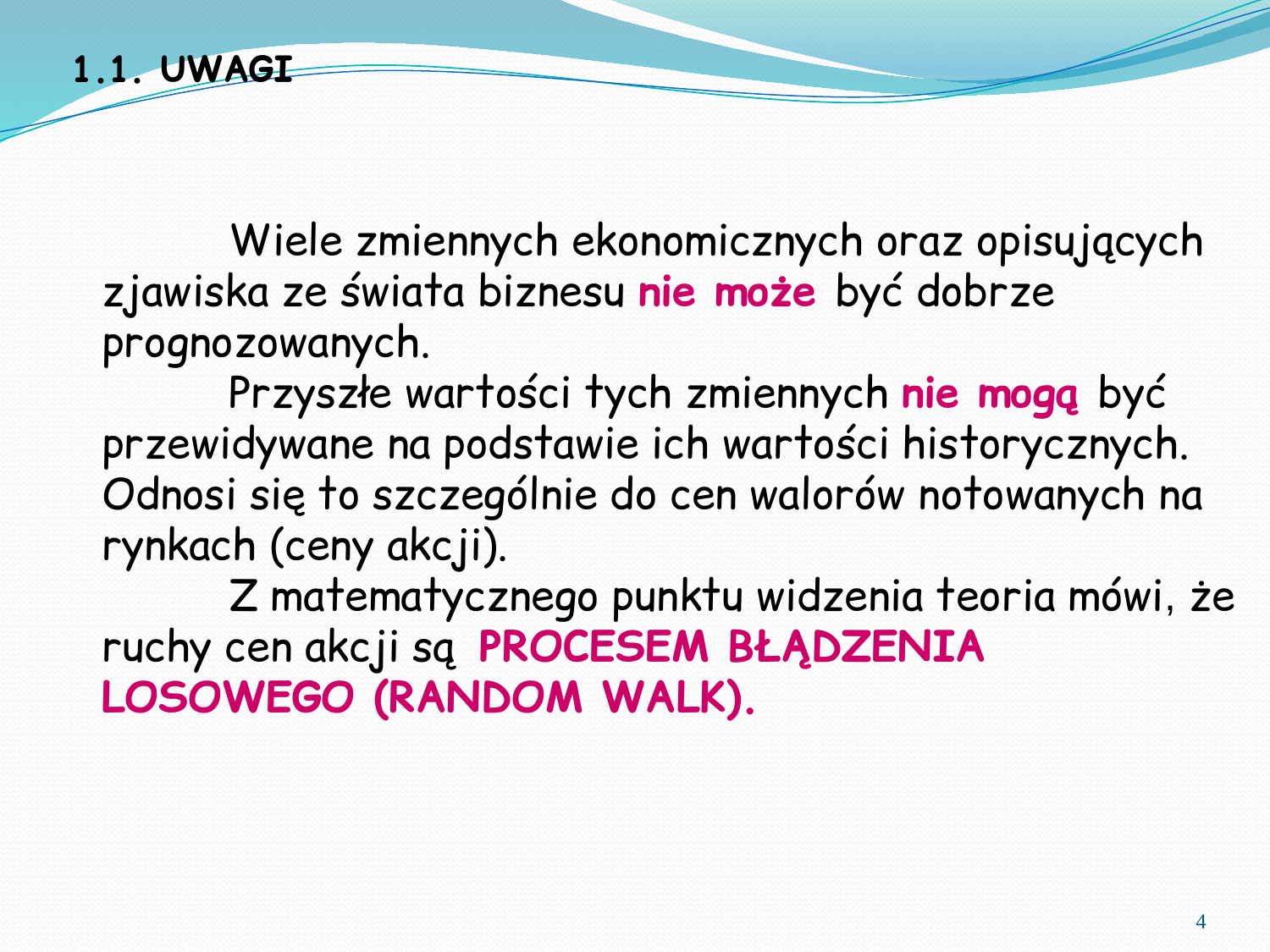

1.1. UWAGI
	Wiele zmiennych ekonomicznych oraz opisujących zjawiska ze świata biznesu nie może być dobrze prognozowanych.
	Przyszłe wartości tych zmiennych nie mogą być przewidywane na podstawie ich wartości historycznych. Odnosi się to szczególnie do cen walorów notowanych na rynkach (ceny akcji).
	Z matematycznego punktu widzenia teoria mówi, że ruchy cen akcji są  PROCESEM BŁĄDZENIA LOSOWEGO (RANDOM WALK).
4